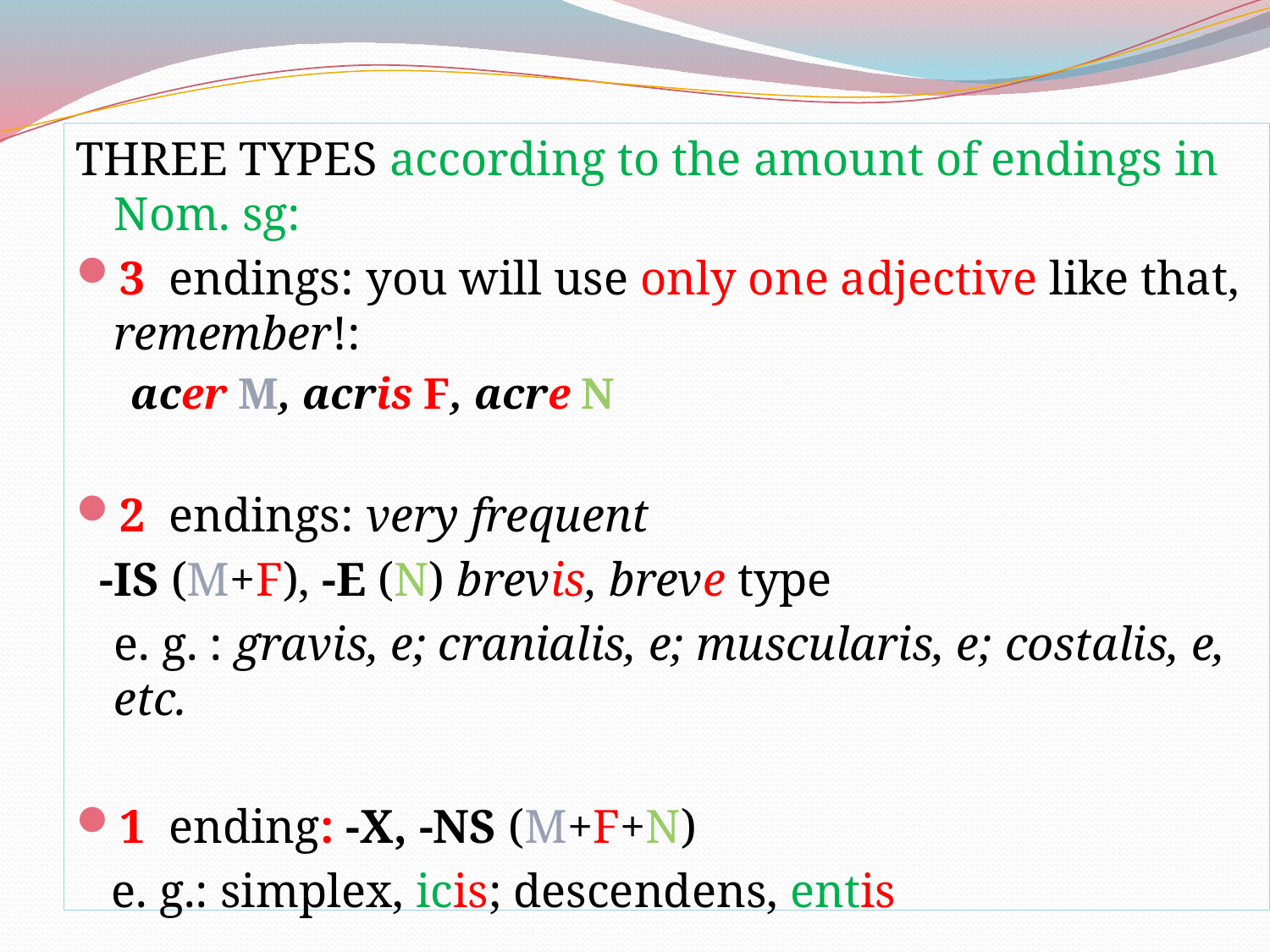

THREE TYPES according to the amount of endings in Nom. sg:
3  endings: you will use only one adjective like that, remember!:
acer M, acris F, acre N

2  endings: very frequent
  -IS (M+F), -E (N) brevis, breve type
	e. g. : gravis, e; cranialis, e; muscularis, e; costalis, e, etc.

1  ending: -X, -NS (M+F+N)
   e. g.: simplex, icis; descendens, entis